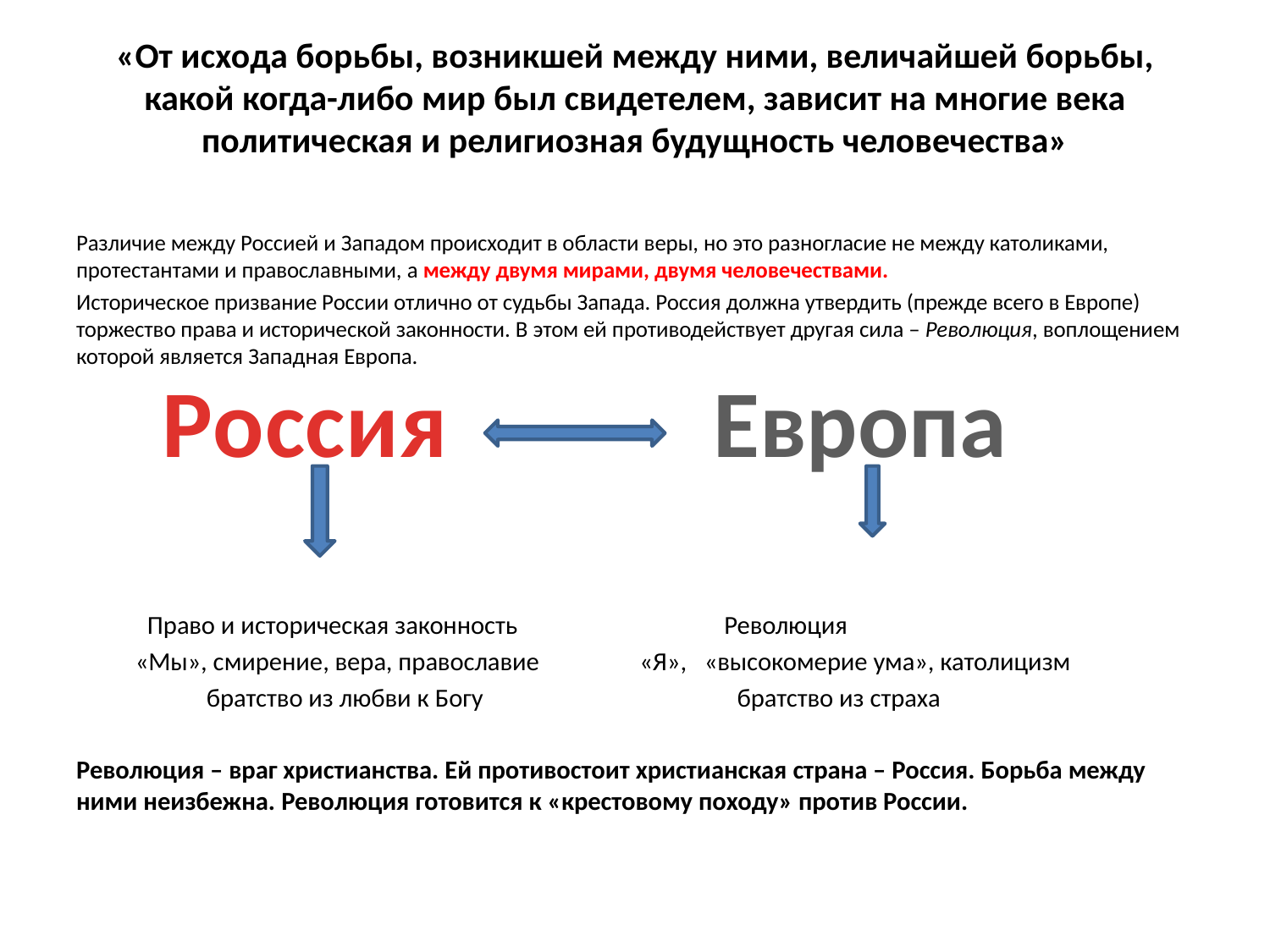

# «От исхода борьбы, возникшей между ними, величайшей борьбы, какой когда-либо мир был свидетелем, зависит на многие века политическая и религиозная будущность человечества»
Различие между Россией и Западом происходит в области веры, но это разногласие не между католиками, протестантами и православными, а между двумя мирами, двумя человечествами.
Историческое призвание России отлично от судьбы Запада. Россия должна утвердить (прежде всего в Европе) торжество права и исторической законности. В этом ей противодействует другая сила – Революция, воплощением которой является Западная Европа.

            Право и историческая законность                                   Революция
          «Мы», смирение, вера, православие                 «Я»,   «высокомерие ума», католицизм
                      братство из любви к Богу                                           братство из страха

Революция – враг христианства. Ей противостоит христианская страна – Россия. Борьба между ними неизбежна. Революция готовится к «крестовому походу» против России.
Россия
Европа